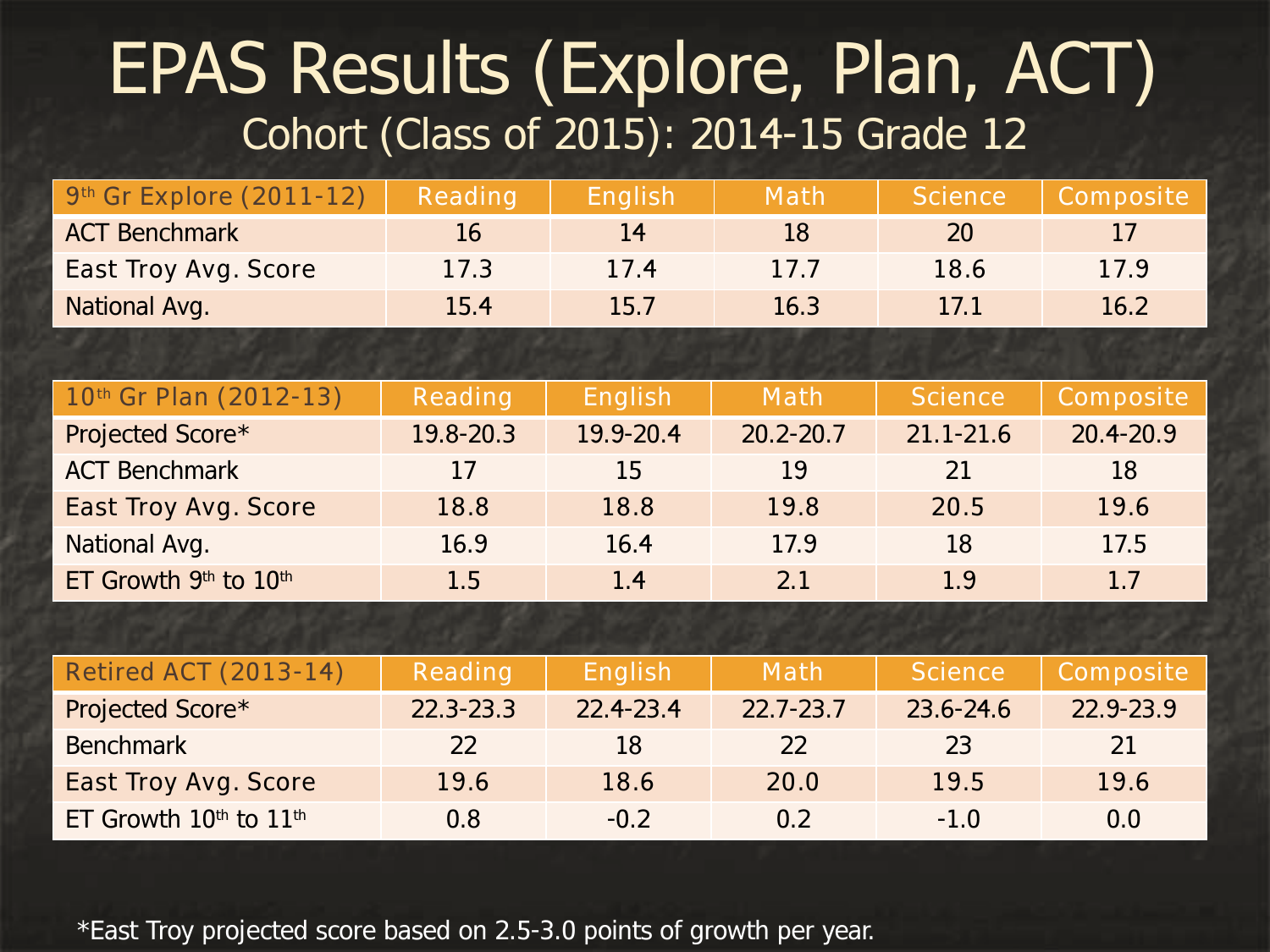

# EPAS Results (Explore, Plan, ACT) Cohort (Class of 2015): 2014-15 Grade 12
| 9th Gr Explore (2011-12) | Reading | English | Math | Science | Composite |
| --- | --- | --- | --- | --- | --- |
| ACT Benchmark | 16 | 14 | 18 | 20 | 17 |
| East Troy Avg. Score | 17.3 | 17.4 | 17.7 | 18.6 | 17.9 |
| National Avg. | 15.4 | 15.7 | 16.3 | 17.1 | 16.2 |
| 10th Gr Plan (2012-13) | Reading | English | Math | Science | Composite |
| --- | --- | --- | --- | --- | --- |
| Projected Score\* | 19.8-20.3 | 19.9-20.4 | 20.2-20.7 | 21.1-21.6 | 20.4-20.9 |
| ACT Benchmark | 17 | 15 | 19 | 21 | 18 |
| East Troy Avg. Score | 18.8 | 18.8 | 19.8 | 20.5 | 19.6 |
| National Avg. | 16.9 | 16.4 | 17.9 | 18 | 17.5 |
| ET Growth 9th to 10th | 1.5 | 1.4 | 2.1 | 1.9 | 1.7 |
| Retired ACT (2013-14) | Reading | English | Math | Science | Composite |
| --- | --- | --- | --- | --- | --- |
| Projected Score\* | 22.3-23.3 | 22.4-23.4 | 22.7-23.7 | 23.6-24.6 | 22.9-23.9 |
| Benchmark | 22 | 18 | 22 | 23 | 21 |
| East Troy Avg. Score | 19.6 | 18.6 | 20.0 | 19.5 | 19.6 |
| ET Growth 10th to 11th | 0.8 | -0.2 | 0.2 | -1.0 | 0.0 |
*East Troy projected score based on 2.5-3.0 points of growth per year.